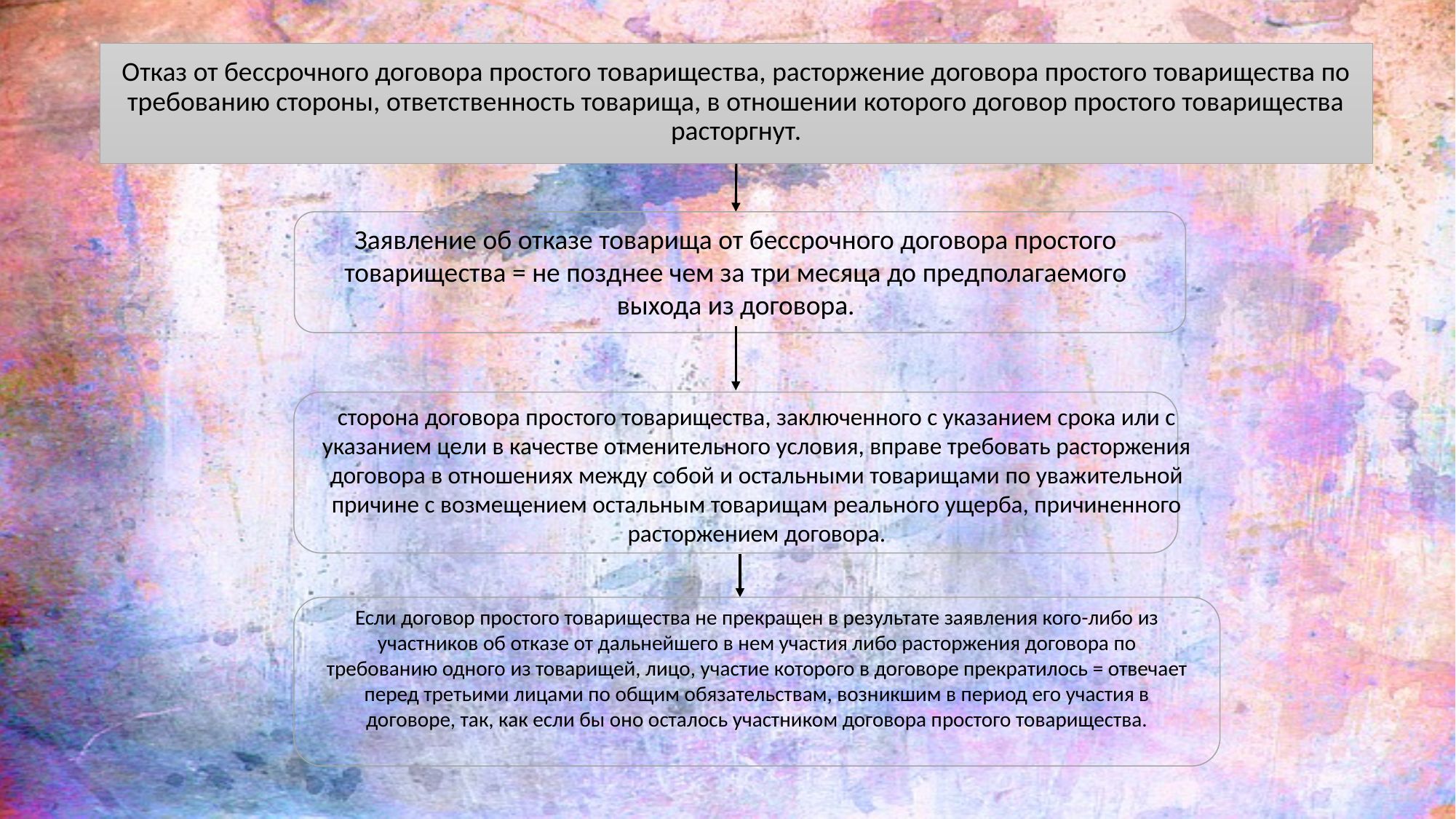

# Отказ от бессрочного договора простого товарищества, расторжение договора простого товарищества по требованию стороны, ответственность товарища, в отношении которого договор простого товарищества расторгнут.

Заявление об отказе товарища от бессрочного договора простого товарищества = не позднее чем за три месяца до предполагаемого выхода из договора.

сторона договора простого товарищества, заключенного с указанием срока или с указанием цели в качестве отменительного условия, вправе требовать расторжения договора в отношениях между собой и остальными товарищами по уважительной причине с возмещением остальным товарищам реального ущерба, причиненного расторжением договора.

Если договор простого товарищества не прекращен в результате заявления кого-либо из участников об отказе от дальнейшего в нем участия либо расторжения договора по требованию одного из товарищей, лицо, участие которого в договоре прекратилось = отвечает перед третьими лицами по общим обязательствам, возникшим в период его участия в договоре, так, как если бы оно осталось участником договора простого товарищества.